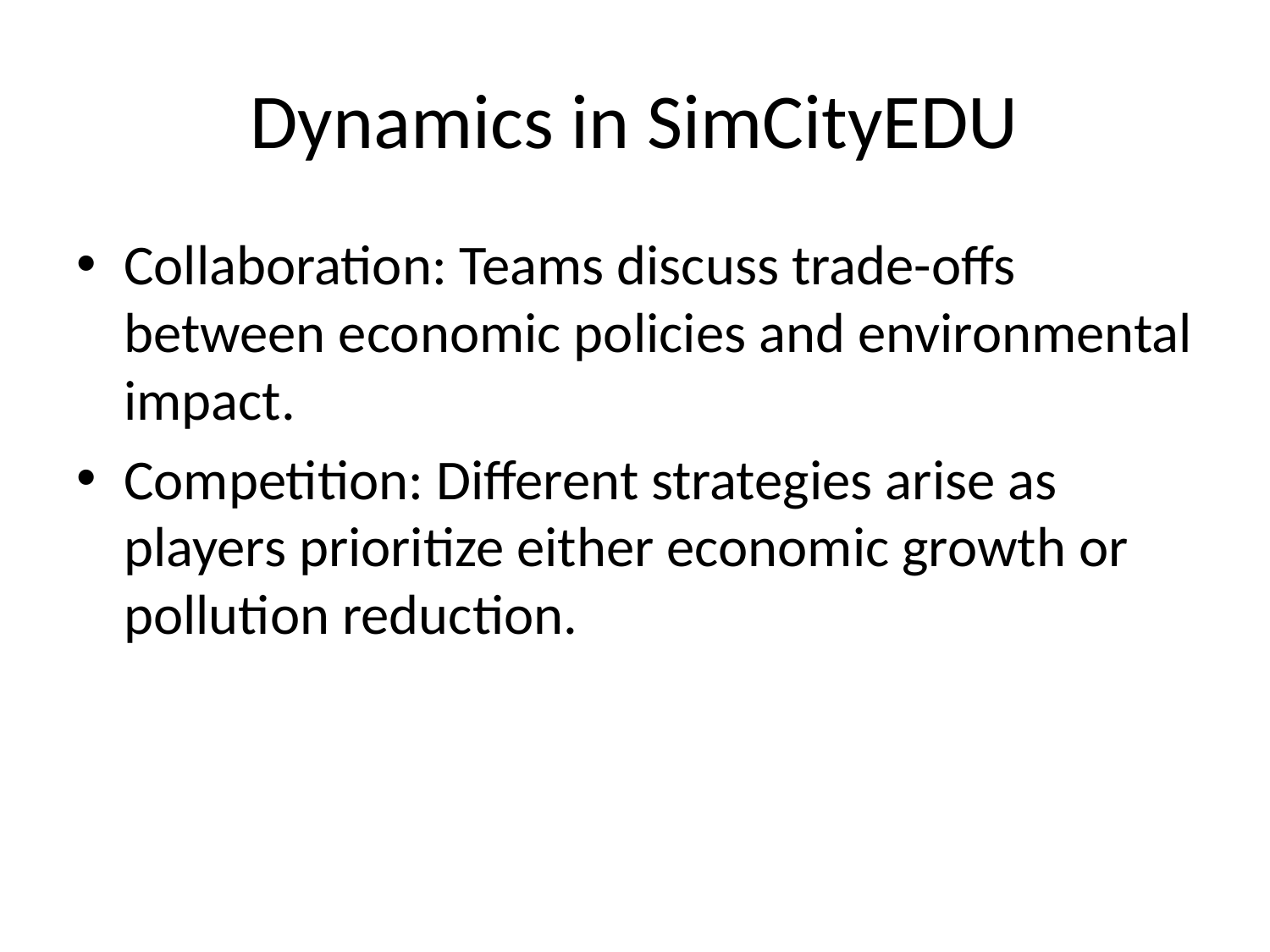

# Dynamics in SimCityEDU
Collaboration: Teams discuss trade-offs between economic policies and environmental impact.
Competition: Different strategies arise as players prioritize either economic growth or pollution reduction.